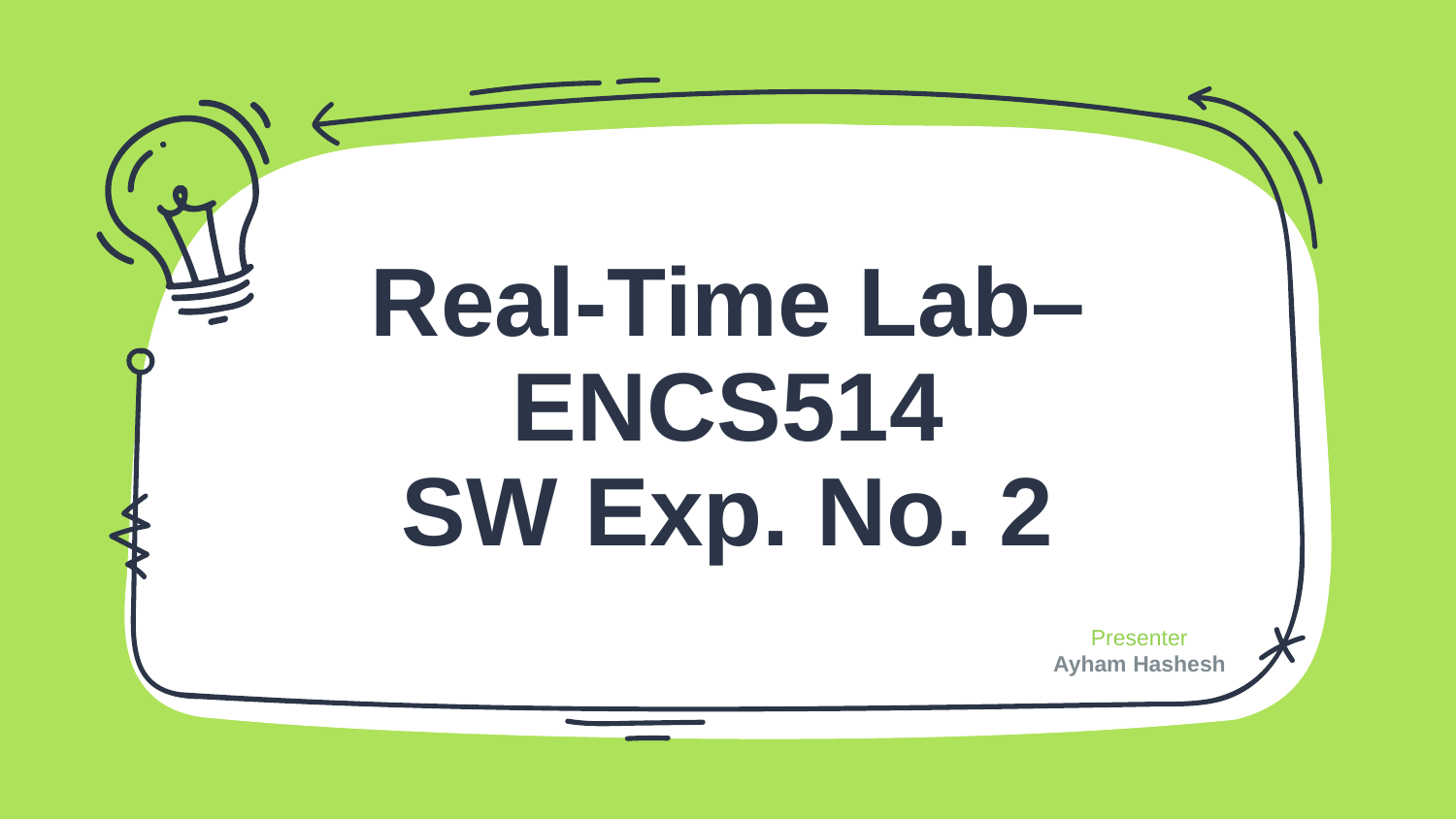

# Real-Time Lab– ENCS514 SW Exp. No. 2
Presenter
Ayham Hashesh